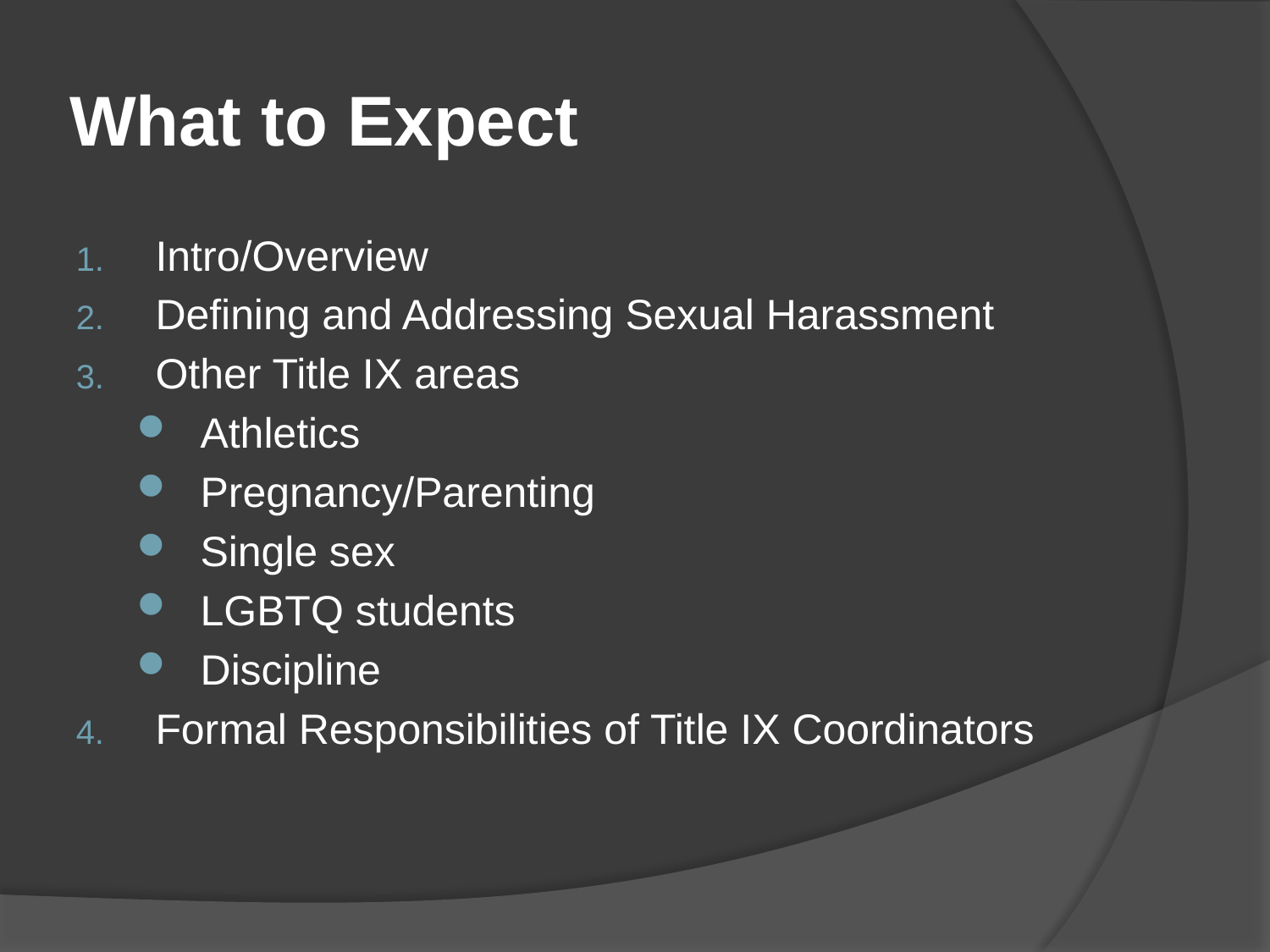

# What to Expect
Intro/Overview
Defining and Addressing Sexual Harassment
Other Title IX areas
Athletics
Pregnancy/Parenting
Single sex
LGBTQ students
Discipline
Formal Responsibilities of Title IX Coordinators